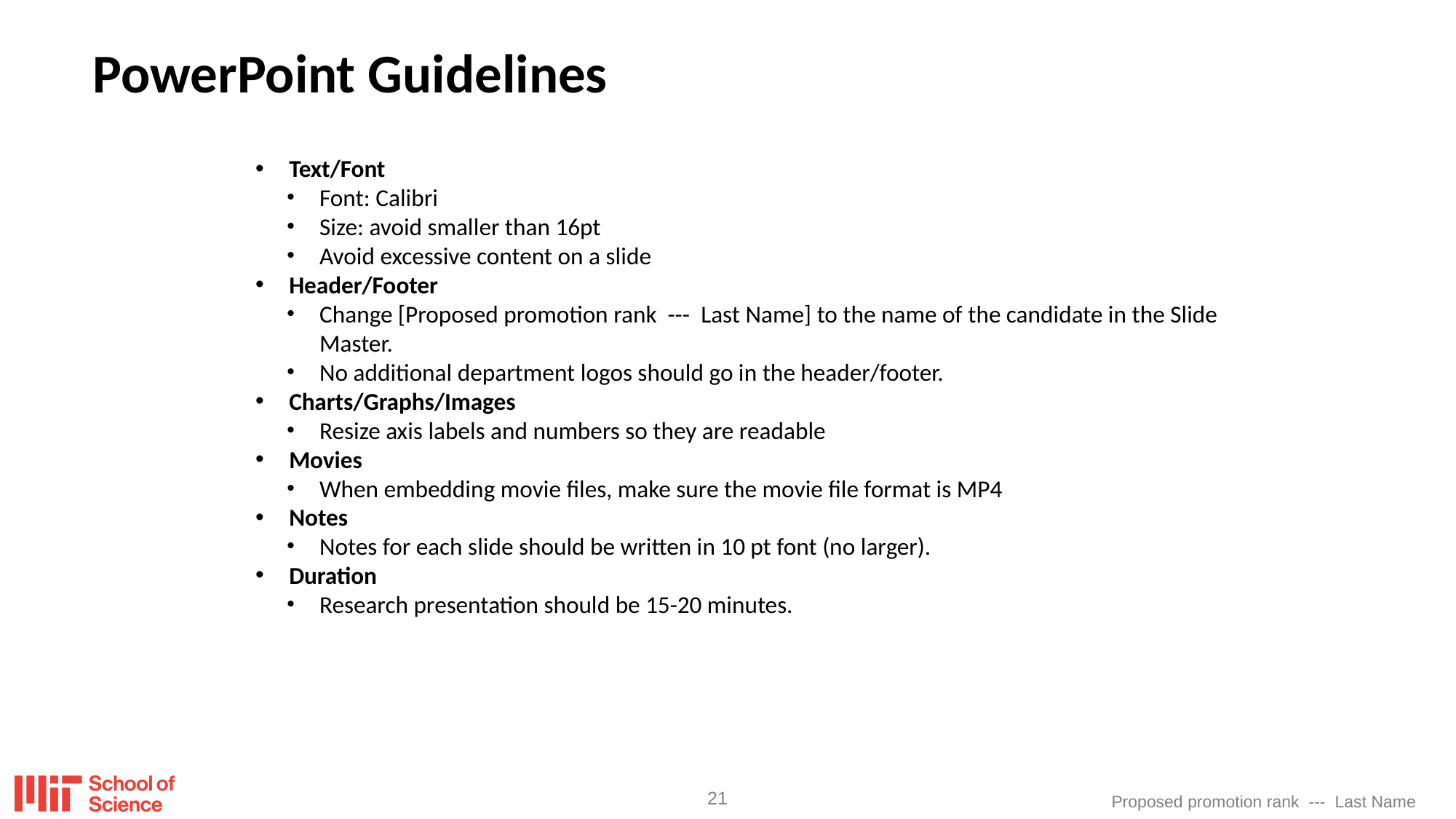

# PowerPoint Guidelines
Text/Font
Font: Calibri
Size: avoid smaller than 16pt
Avoid excessive content on a slide
Header/Footer
Change [Proposed promotion rank  ---  Last Name] to the name of the candidate in the Slide Master.
No additional department logos should go in the header/footer.
Charts/Graphs/Images
Resize axis labels and numbers so they are readable
Movies
When embedding movie files, make sure the movie file format is MP4
Notes
Notes for each slide should be written in 10 pt font (no larger).
Duration
Research presentation should be 15-20 minutes.